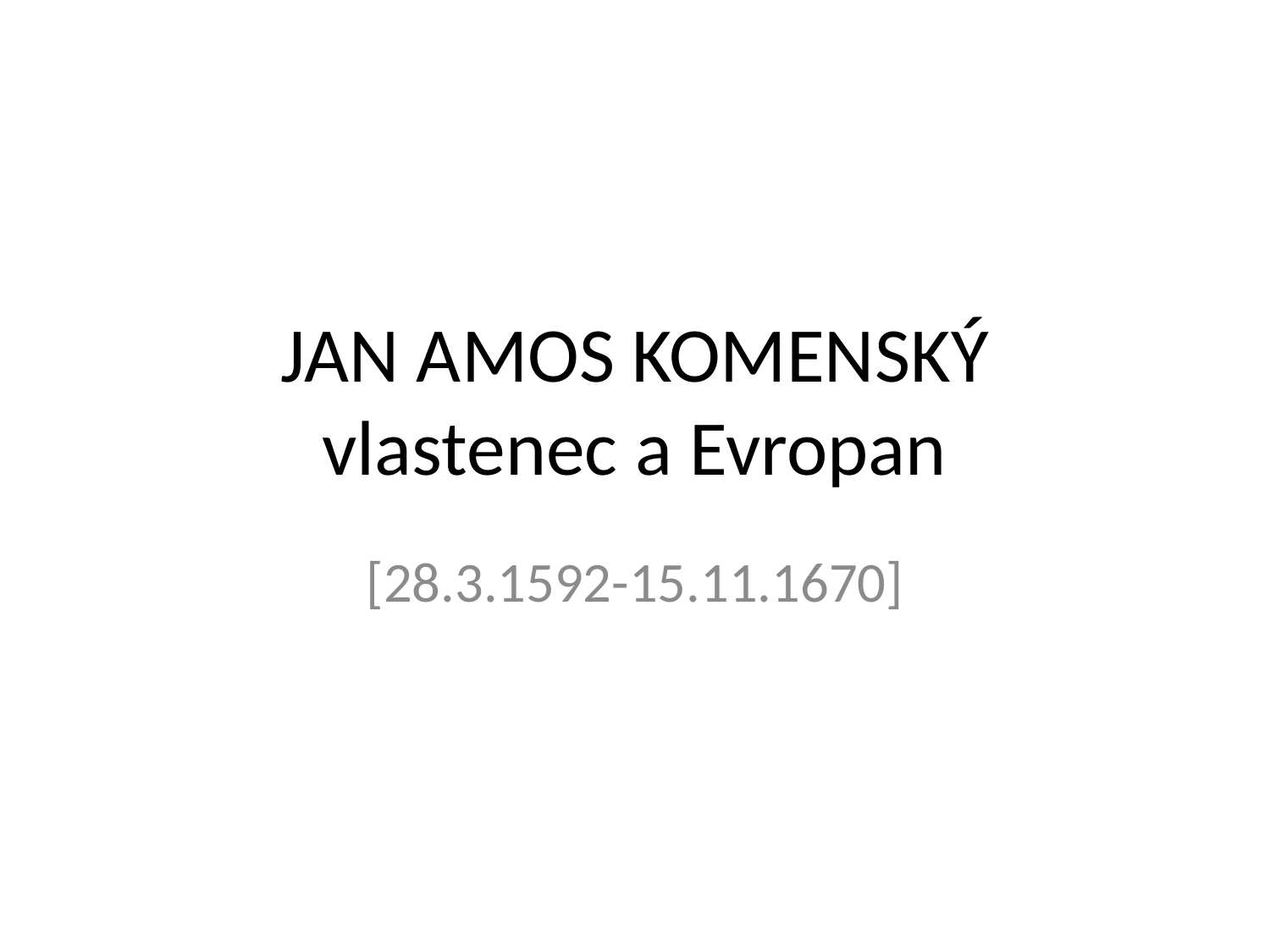

# JAN AMOS KOMENSKÝ vlastenec a Evropan
[28.3.1592-15.11.1670]